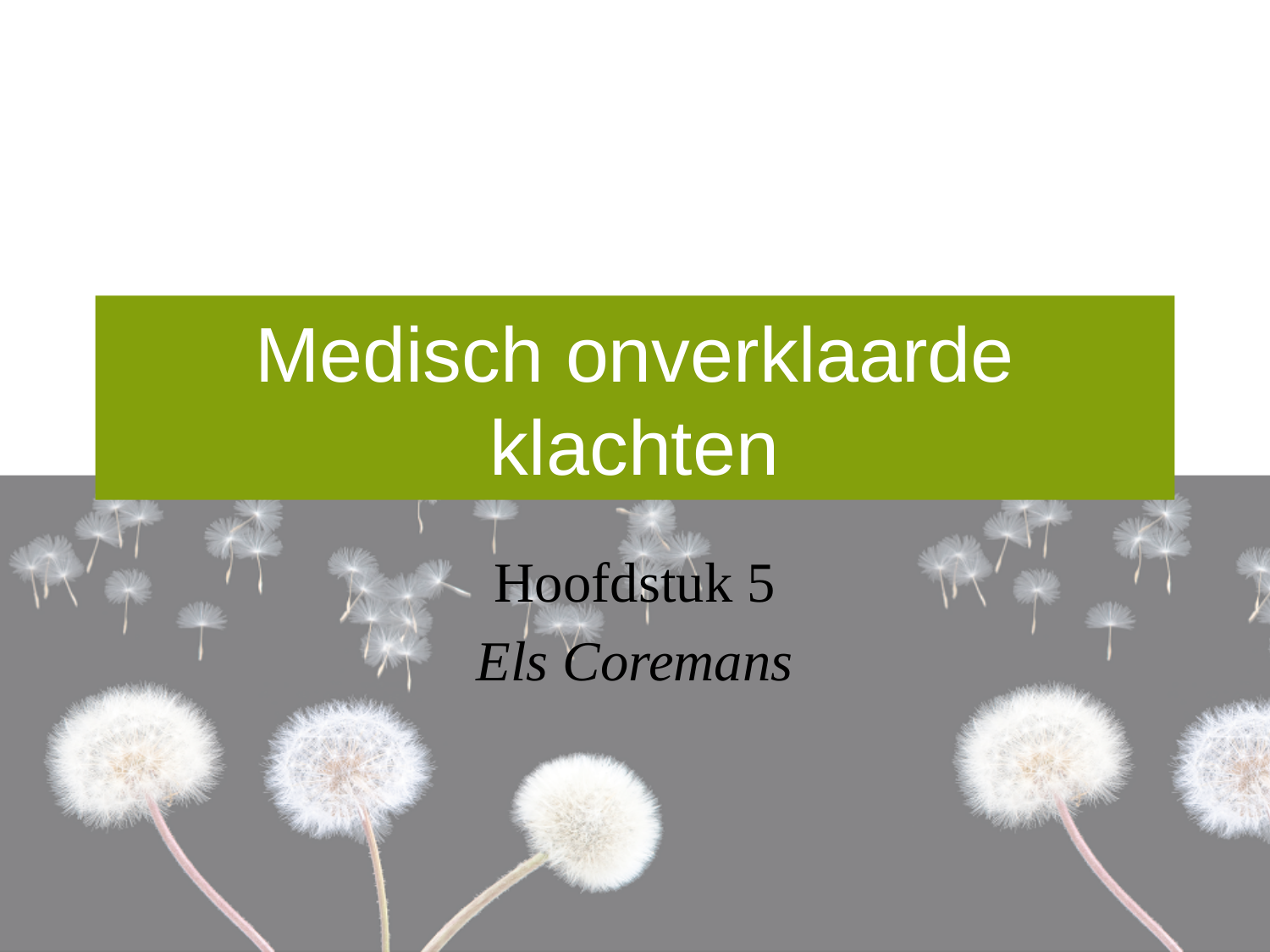

# Medisch onverklaarde klachten
Hoofdstuk 5
Els Coremans